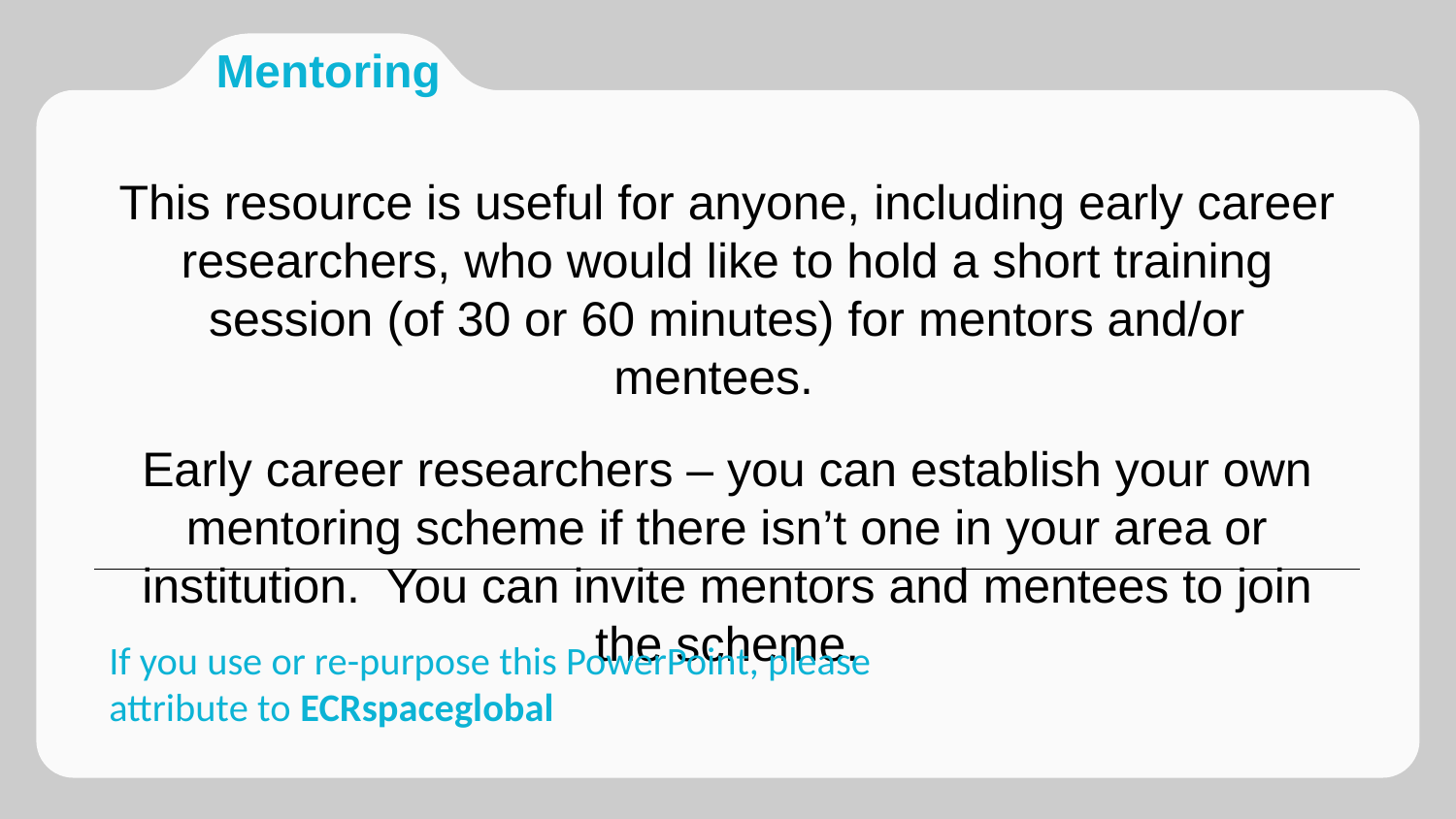

Mentoring
# This resource is useful for anyone, including early career researchers, who would like to hold a short training session (of 30 or 60 minutes) for mentors and/or mentees.
Early career researchers – you can establish your own mentoring scheme if there isn’t one in your area or institution.  You can invite mentors and mentees to join the scheme.
If you use or re-purpose this PowerPoint, please attribute to ECRspaceglobal